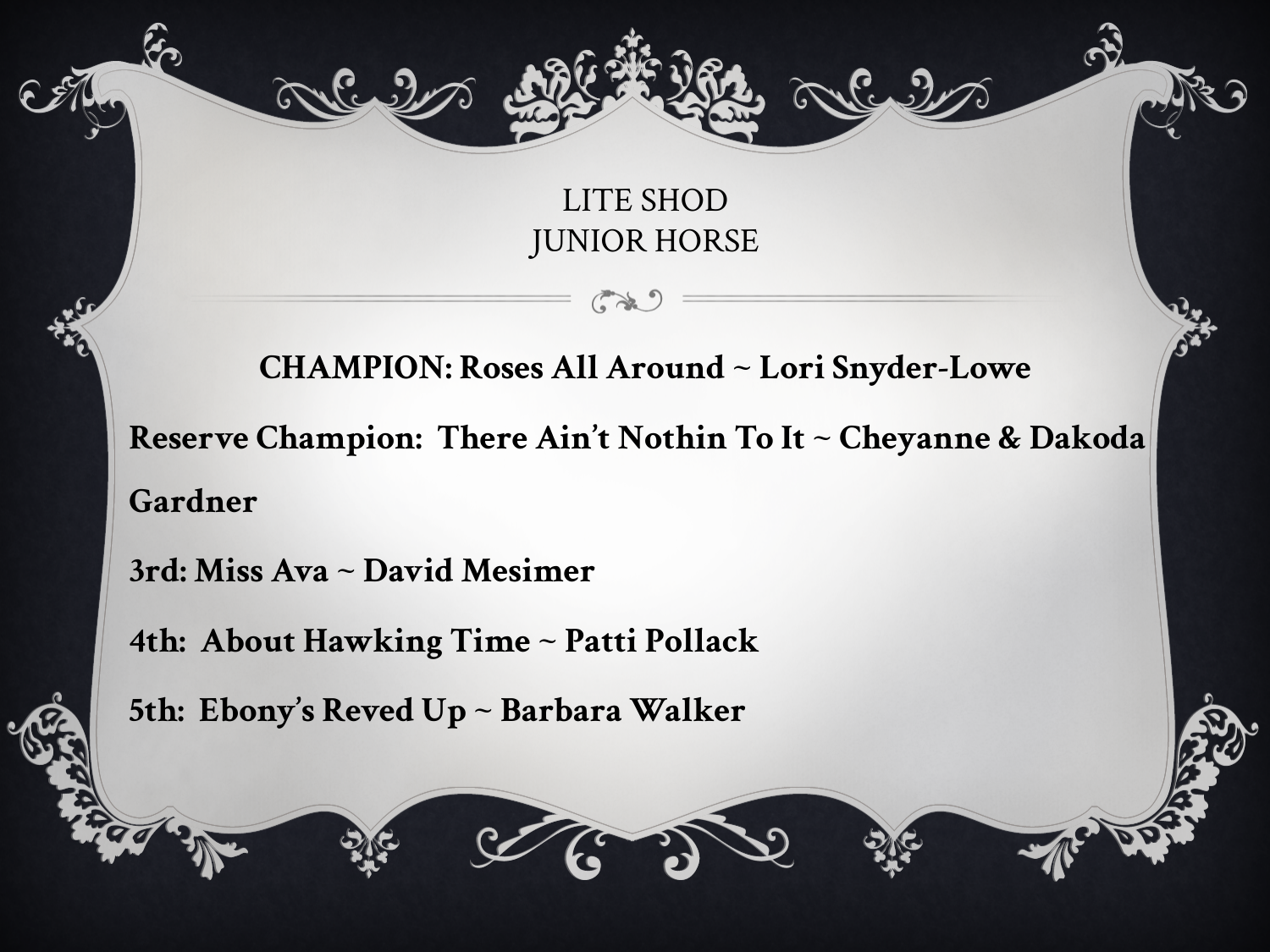

# LITE SHOD JUNIOR HORSE
CHAMPION: Roses All Around ~ Lori Snyder-Lowe
Reserve Champion:  There Ain’t Nothin To It ~ Cheyanne & Dakoda Gardner
3rd: Miss Ava ~ David Mesimer
4th:  About Hawking Time ~ Patti Pollack
5th:  Ebony’s Reved Up ~ Barbara Walker